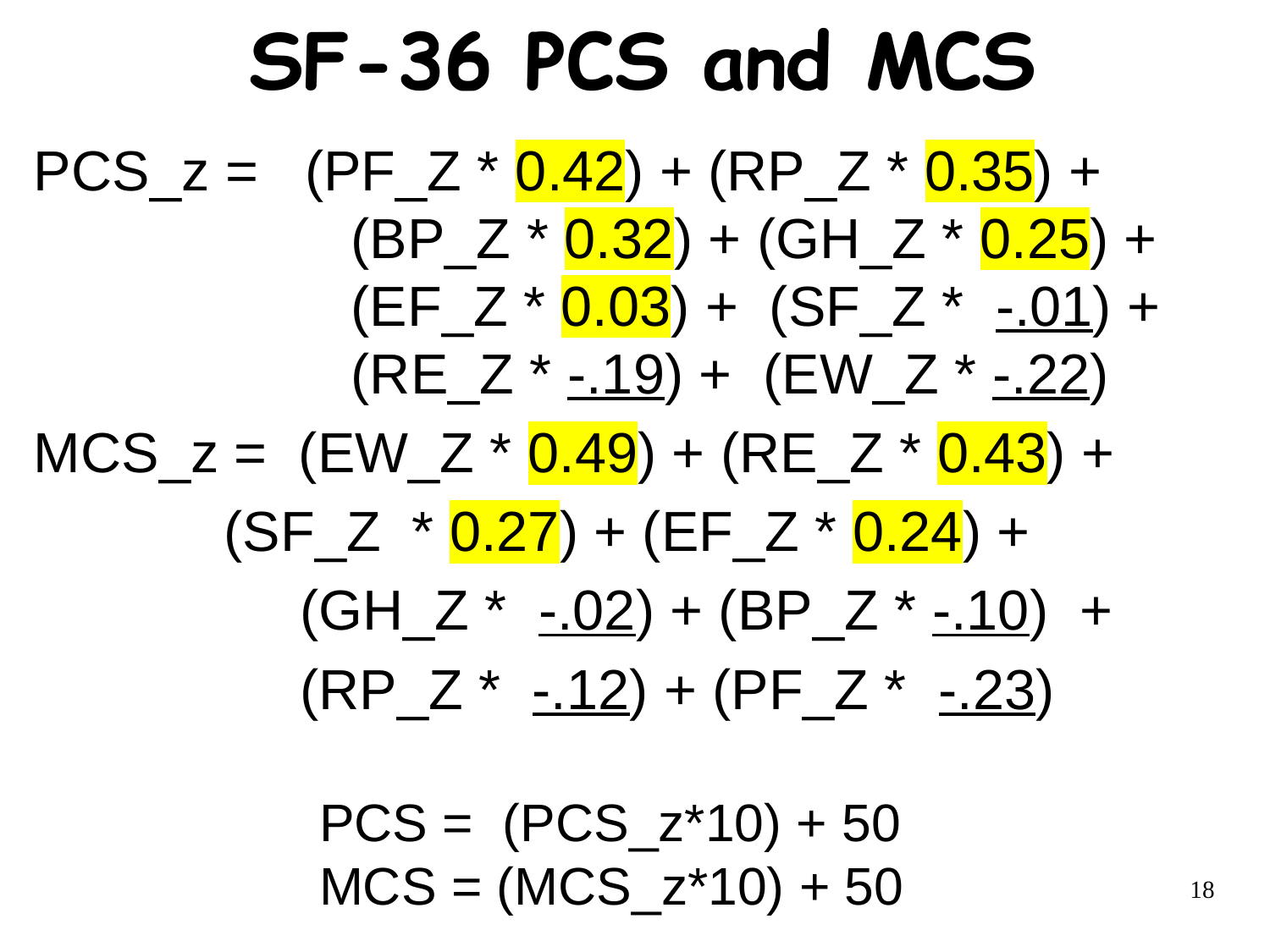

SF-36 PCS and MCS
PCS_z =   (PF_Z * 0.42) + (RP_Z * 0.35) +           		 (BP_Z * 0.32) + (GH_Z * 0.25) +           		 (EF_Z * 0.03) +  (SF_Z *  -.01) +           		 (RE_Z * -.19) +  (EW_Z * -.22)
MCS_z =  (EW_Z * 0.49) + (RE_Z * 0.43) +
          	 (SF_Z  * 0.27) + (EF_Z * 0.24) +
                 (GH_Z *  -.02) + (BP_Z * -.10)  +
                 (RP_Z *  -.12) + (PF_Z *  -.23)

PCS =  (PCS_z*10) + 50
MCS = (MCS_z*10) + 50

18